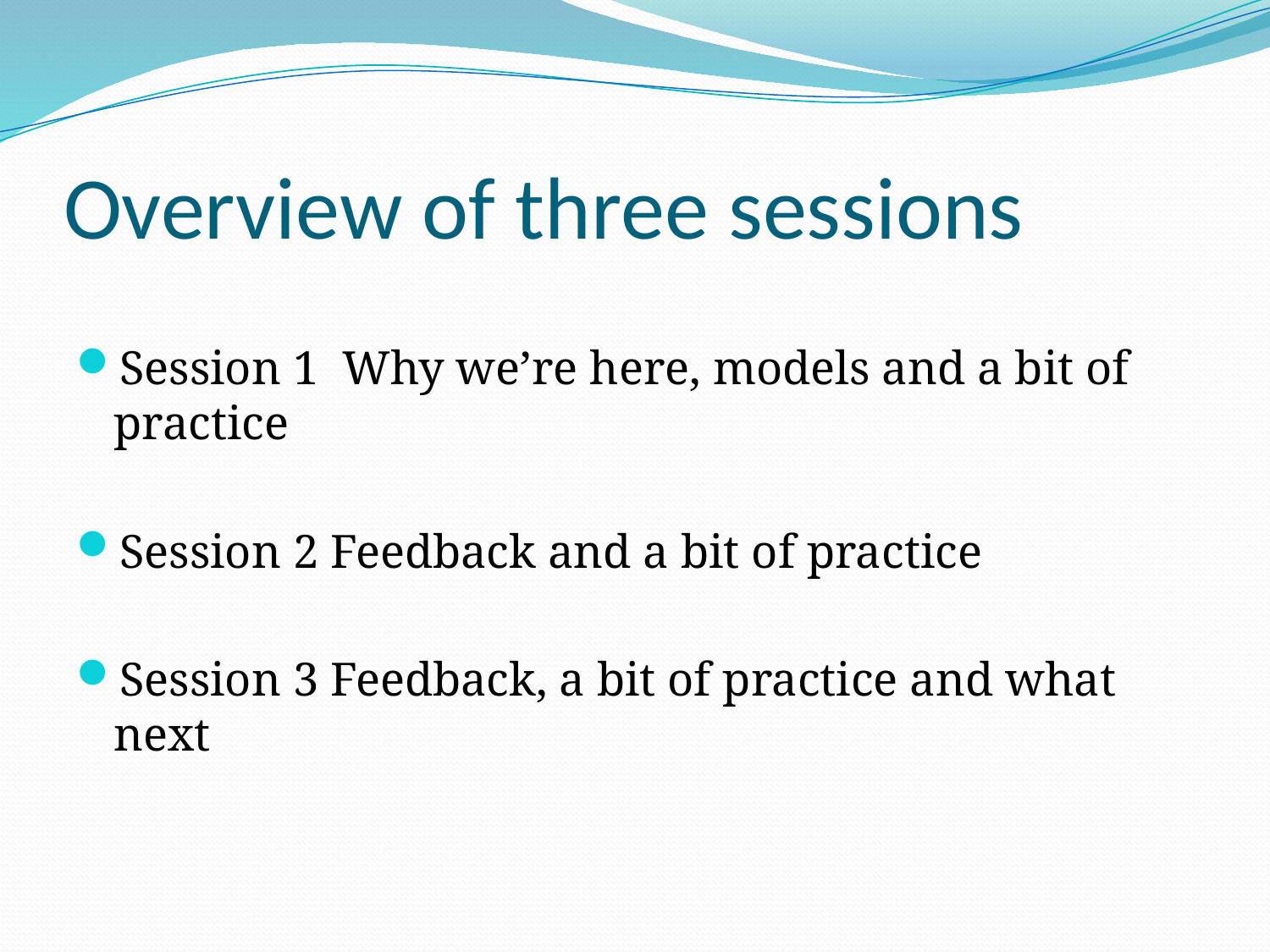

# Overview of three sessions

Session 1  Why we’re here, models and a bit of practice

Session 2 Feedback and a bit of practice

Session 3 Feedback, a bit of practice and what next